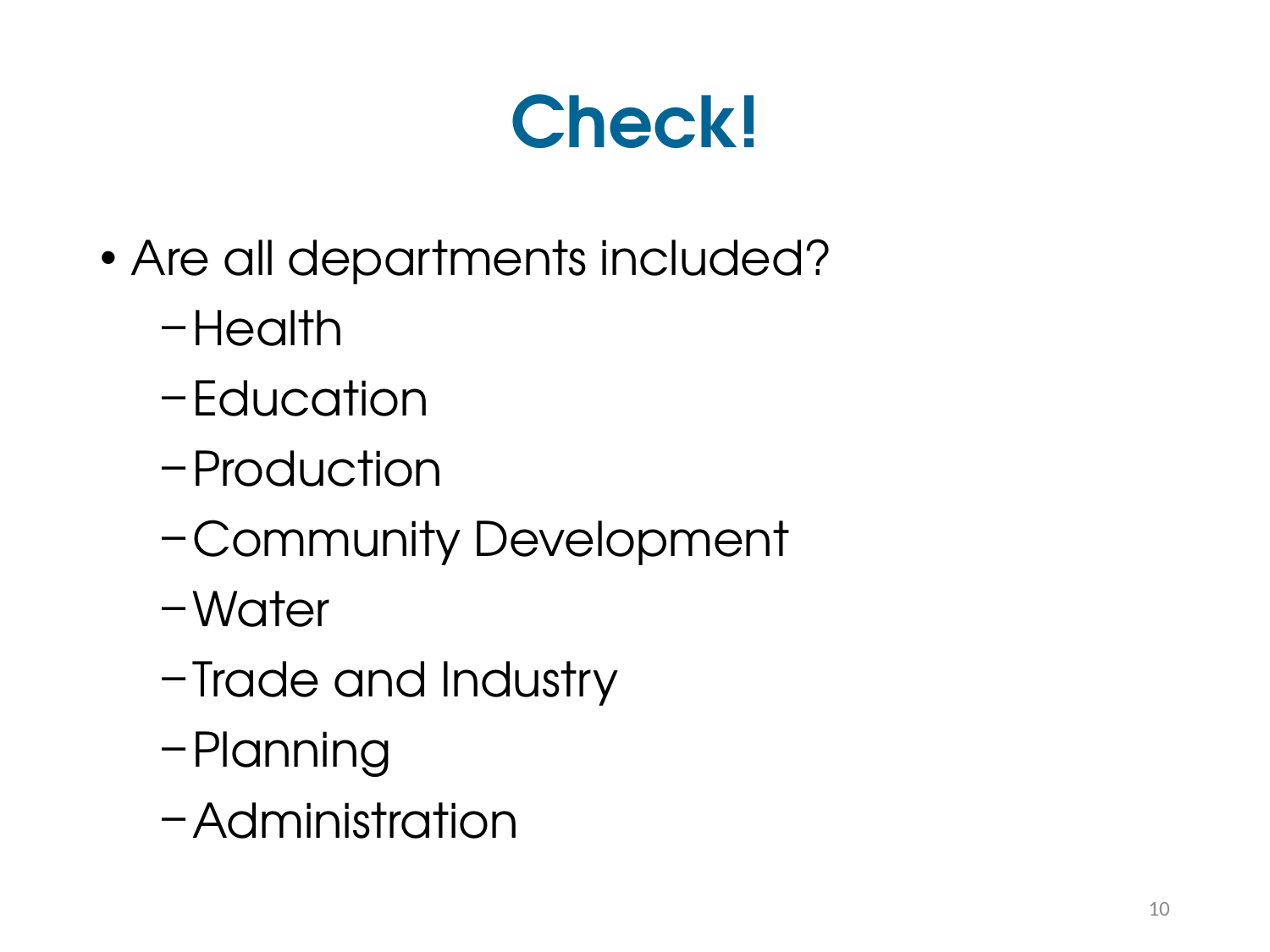

# Check!
Are all departments included?
Health
Education
Production
Community Development
Water
Trade and Industry
Planning
Administration
10